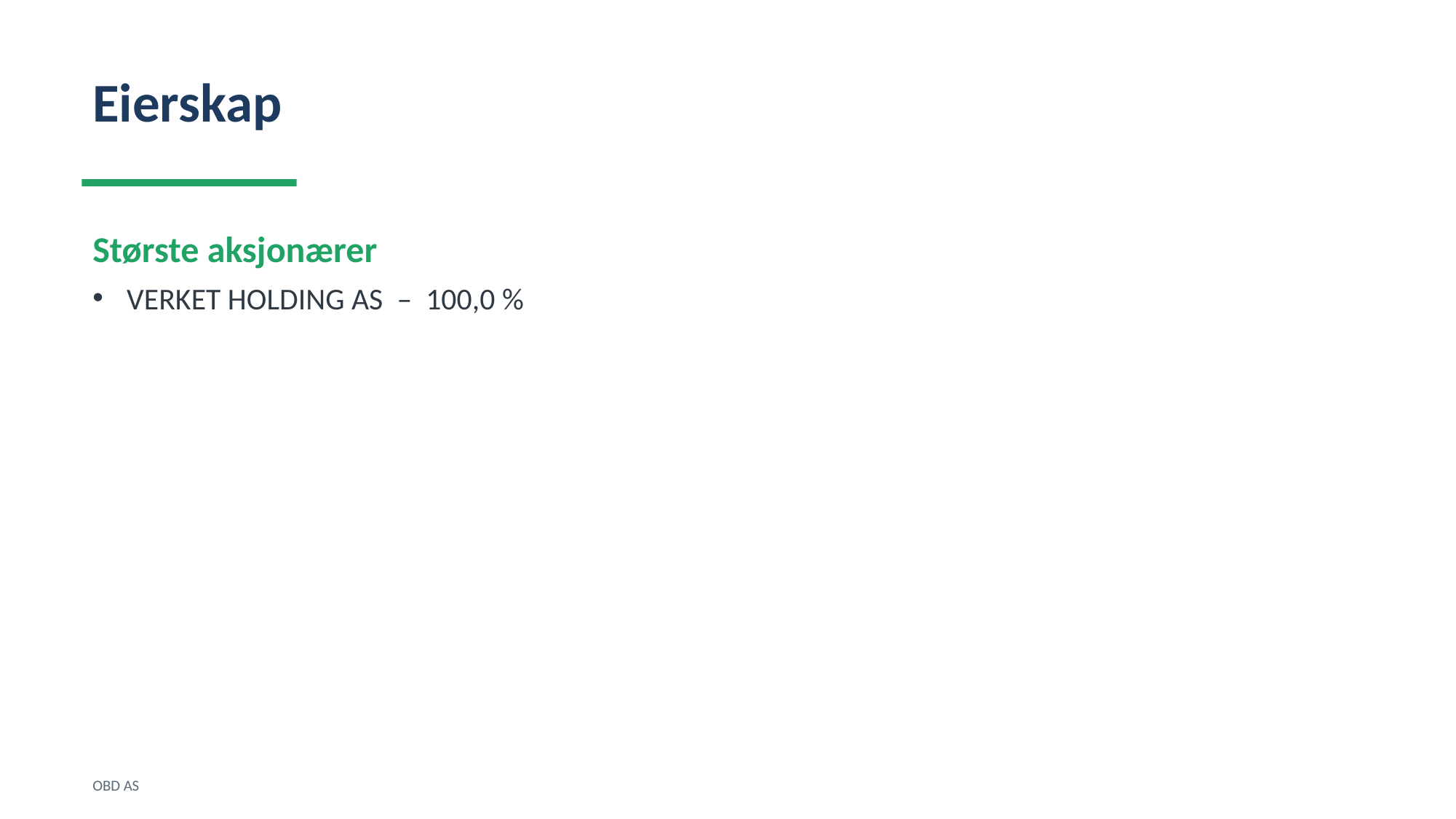

Eierskap

Største aksjonærer
VERKET HOLDING AS  –  100,0 %
OBD AS